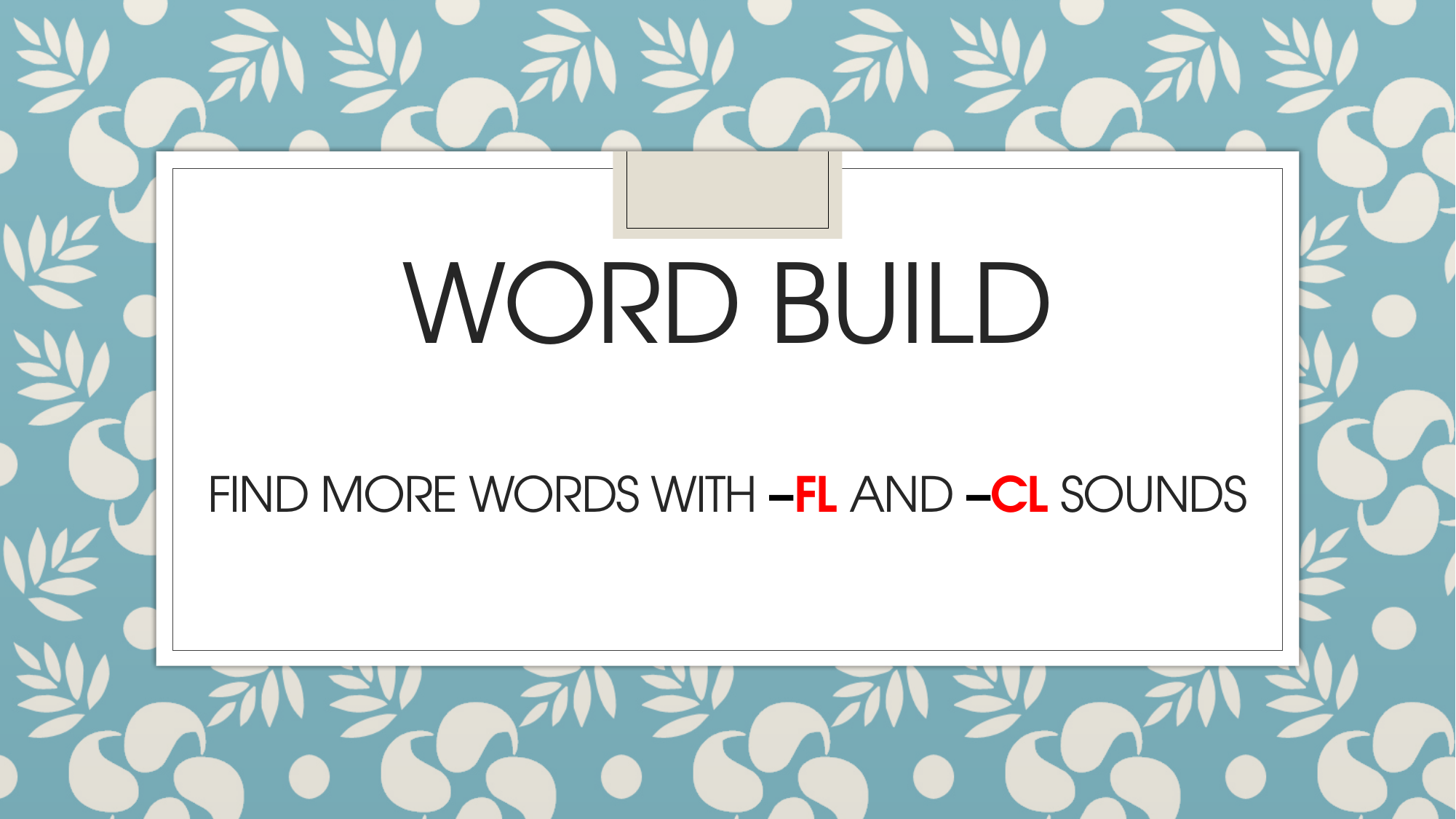

# Word build find more words with –fl and –cl sounds